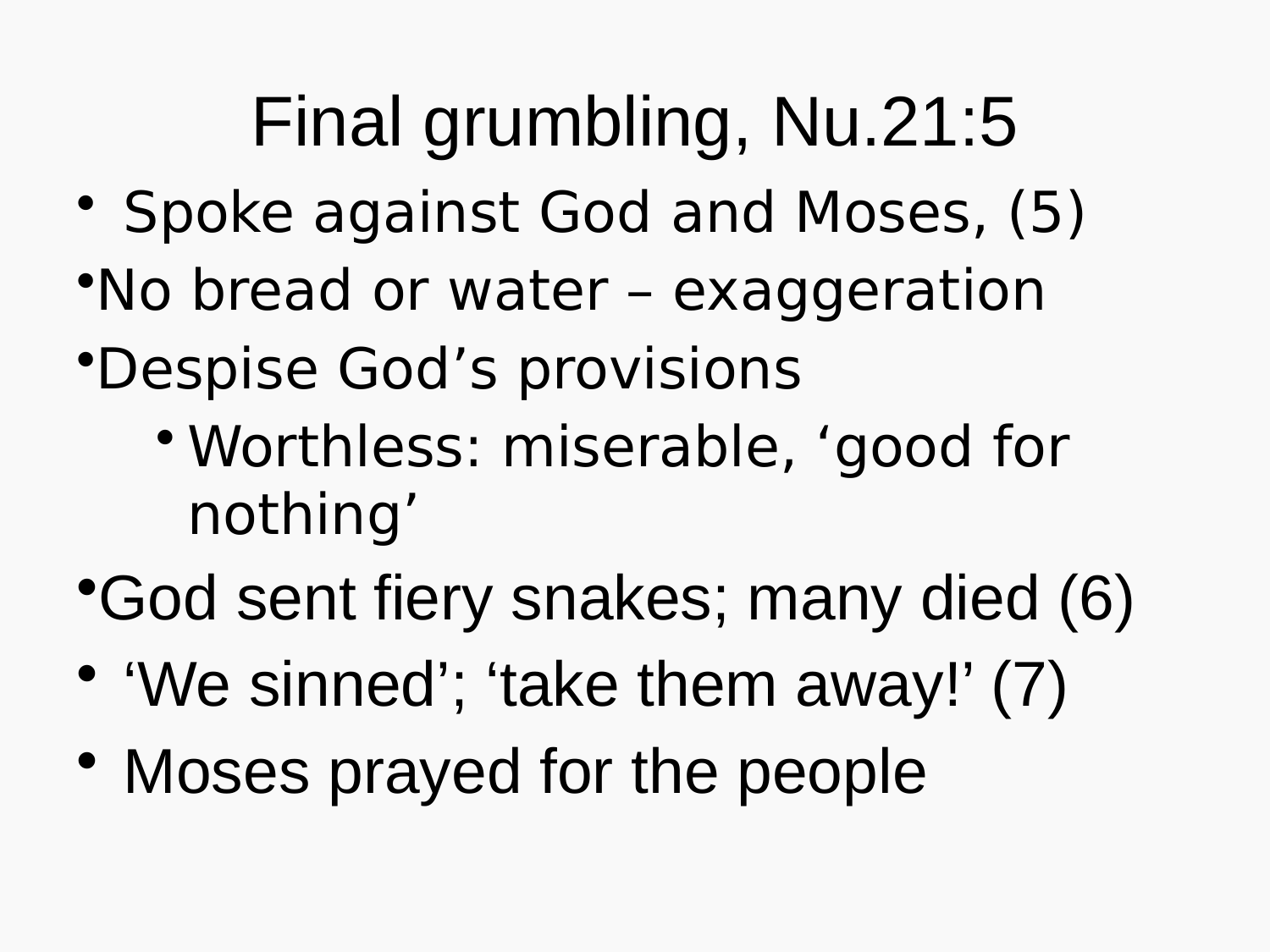

# Final grumbling, Nu.21:5
Spoke against God and Moses, (5)
No bread or water – exaggeration
Despise God’s provisions
Worthless: miserable, ‘good for nothing’
God sent fiery snakes; many died (6)
‘We sinned’; ‘take them away!’ (7)
Moses prayed for the people